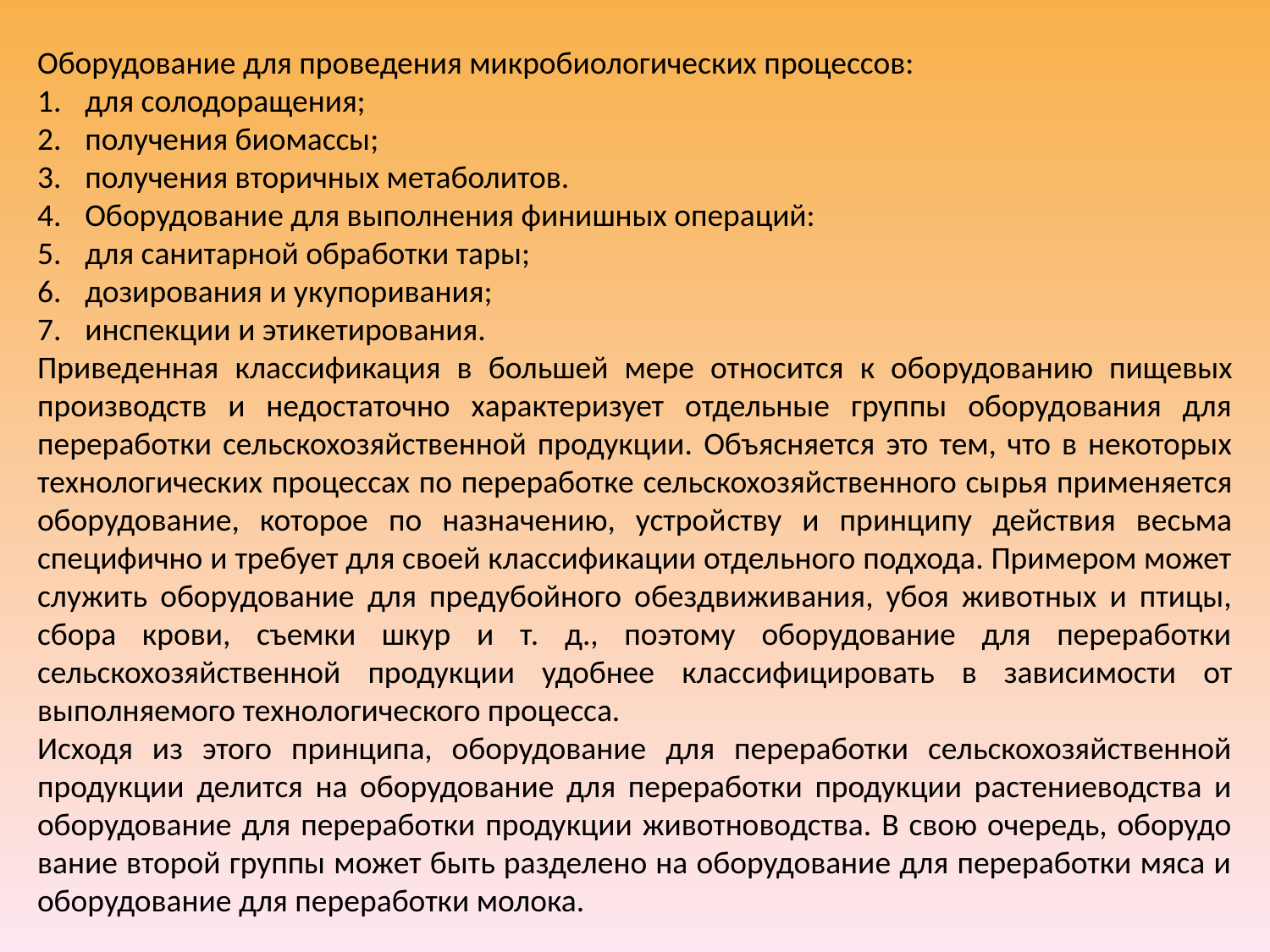

Оборудование для проведения микробиологических процессов:
для солодоращения;
получения биомассы;
получения вторичных метаболитов.
Оборудование для выполнения финишных операций:
для санитарной обработки тары;
дозирования и укупоривания;
инспекции и этикетирования.
Приведенная классификация в большей мере относится к обо­рудованию пищевых производств и недостаточно характеризует отдельные группы оборудования для переработки сельскохозяй­ственной продукции. Объясняется это тем, что в некоторых техно­логических процессах по переработке сельскохозяйственного сы­рья применяется оборудование, которое по назначению, устрой­ству и принципу действия весьма специфично и требует для своей классификации отдельного подхода. Примером может служить оборудование для предубойного обездвиживания, убоя животных и птицы, сбора крови, съемки шкур и т. д., поэтому оборудование для переработки сельскохозяйственной продукции удобнее клас­сифицировать в зависимости от выполняемого технологического процесса.
Исходя из этого принципа, оборудование для переработки сельскохозяйственной продукции делится на оборудование для переработки продукции растениеводства и оборудование для переработки продукции животноводства. В свою очередь, оборудо­вание второй группы может быть разделено на оборудование для переработки мяса и оборудование для переработки молока.